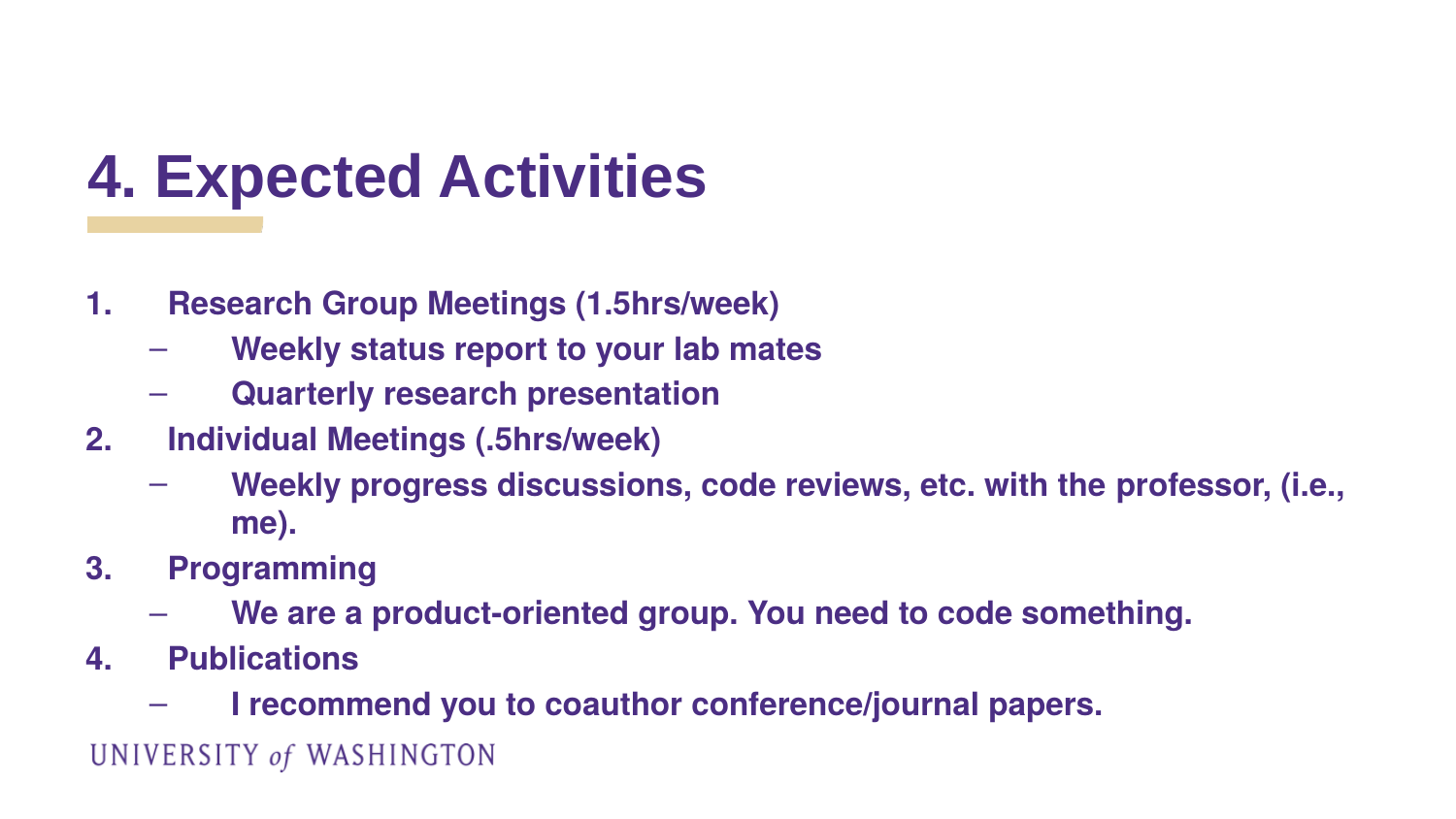

# 4. Expected Activities
Research Group Meetings (1.5hrs/week)
Weekly status report to your lab mates
Quarterly research presentation
Individual Meetings (.5hrs/week)
Weekly progress discussions, code reviews, etc. with the professor, (i.e., me).
Programming
We are a product-oriented group. You need to code something.
Publications
I recommend you to coauthor conference/journal papers.